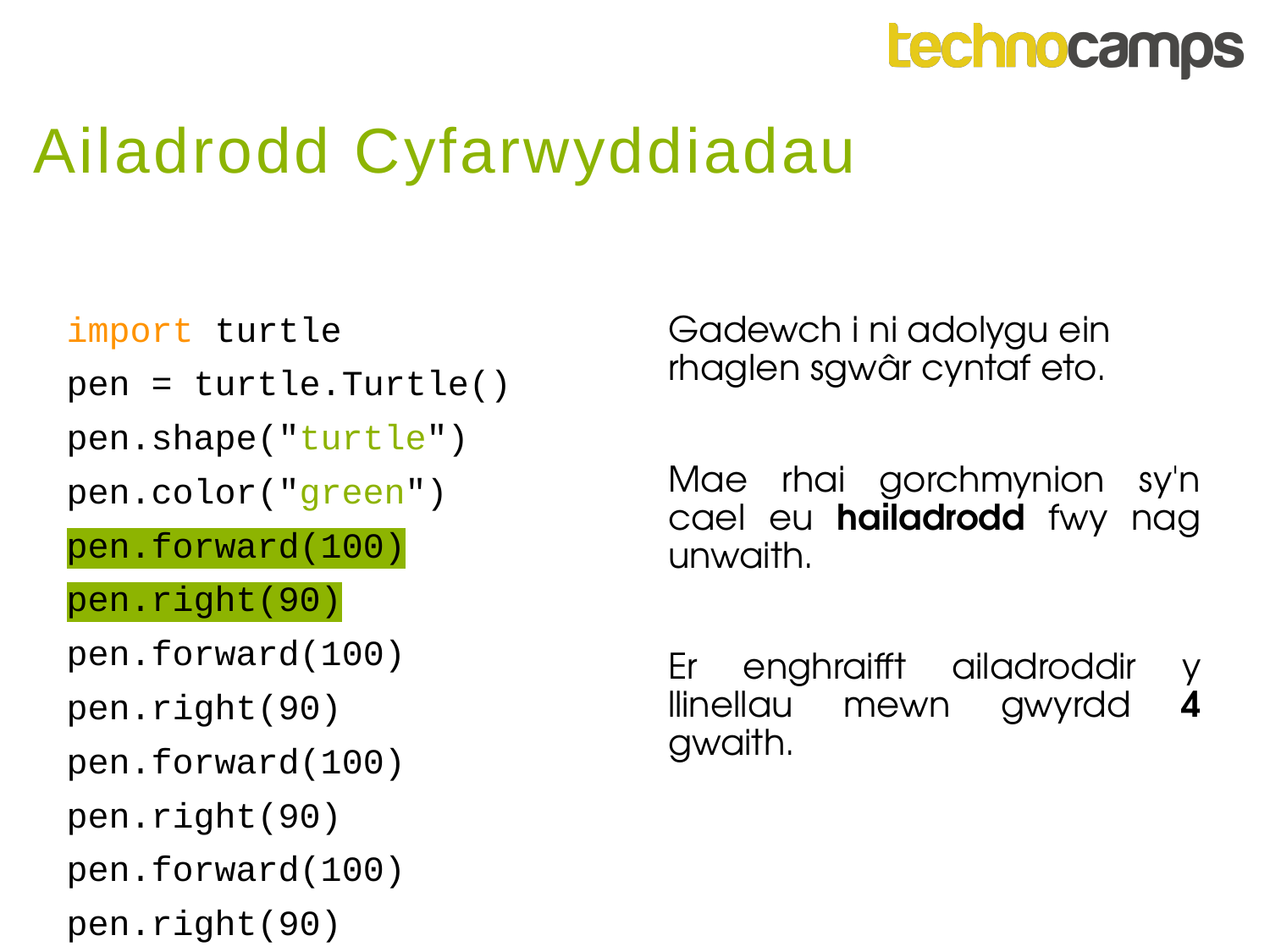

Ailadrodd Cyfarwyddiadau

import turtle
pen = turtle.Turtle()
pen.shape("turtle")
pen.color("green")
pen.forward(100)
pen.right(90)
pen.forward(100)
pen.right(90)
pen.forward(100)
pen.right(90)
pen.forward(100)
pen.right(90)
Gadewch i ni adolygu ein rhaglen sgwâr cyntaf eto.

Mae rhai gorchmynion sy'n cael eu hailadrodd fwy nag unwaith.

Er enghraifft ailadroddir y llinellau mewn gwyrdd 4 gwaith.